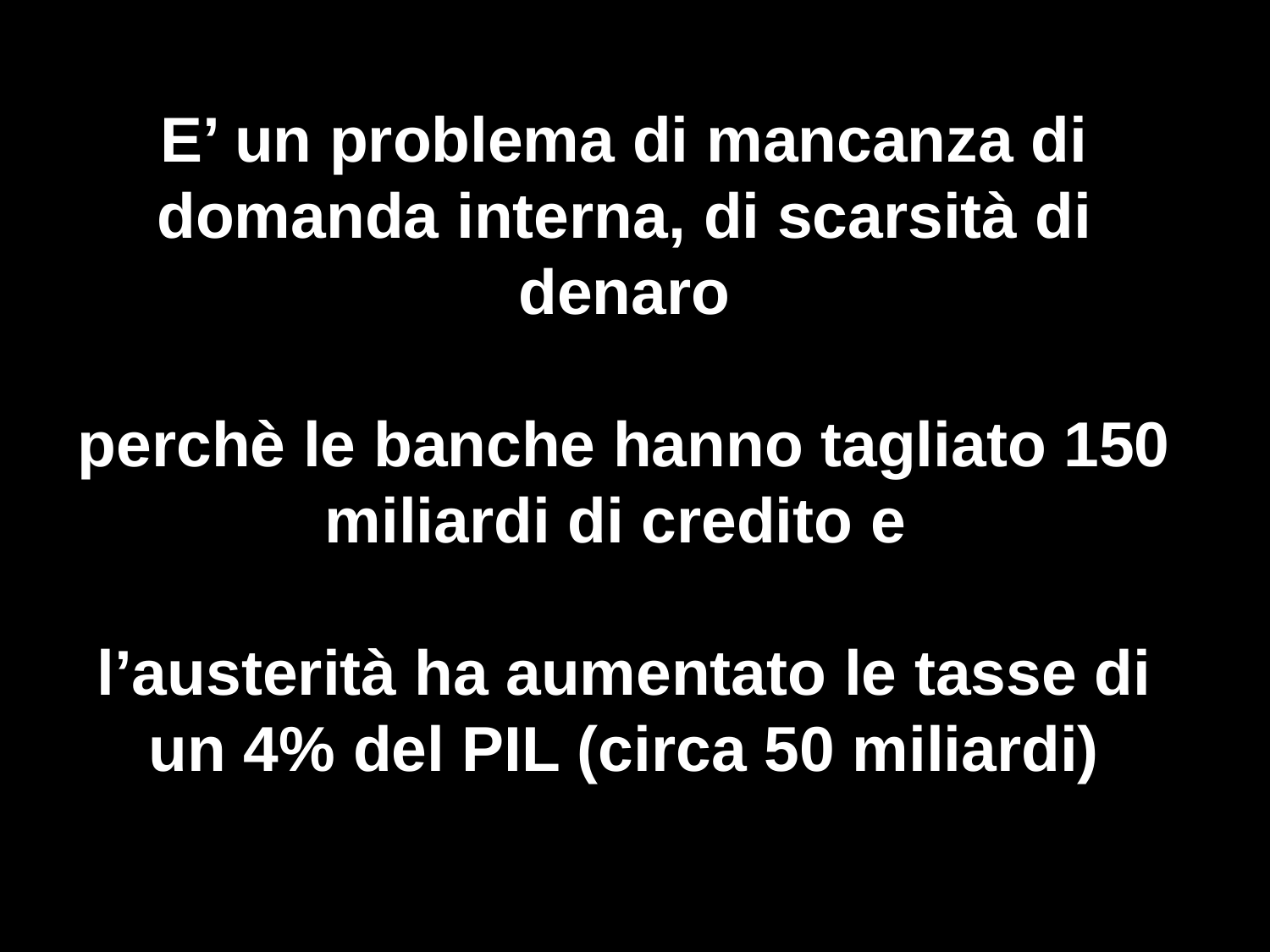

#
E’ un problema di mancanza di domanda interna, di scarsità di denaro

perchè le banche hanno tagliato 150 miliardi di credito e

l’austerità ha aumentato le tasse di un 4% del PIL (circa 50 miliardi)